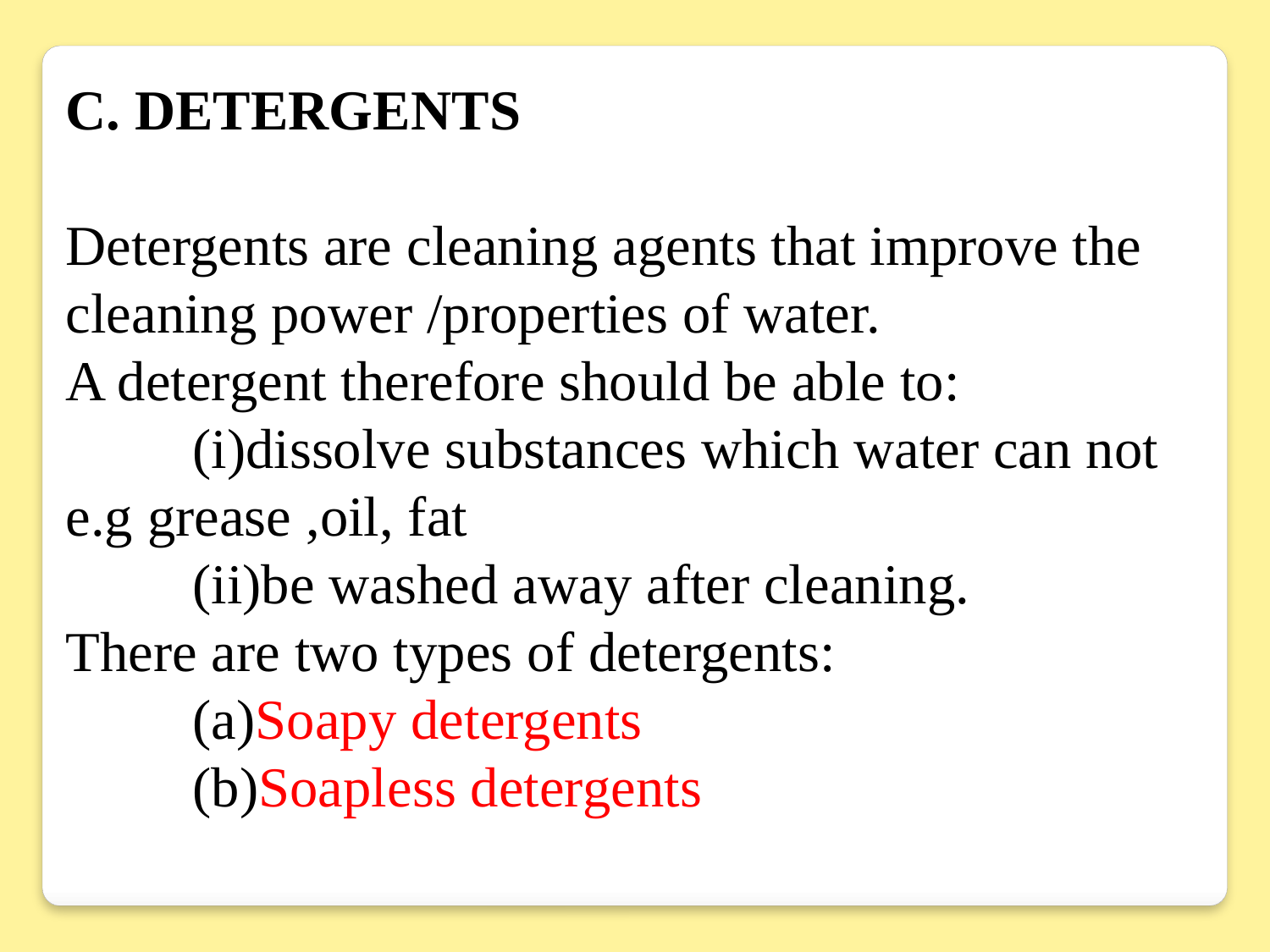

C. DETERGENTS

Detergents are cleaning agents that improve the cleaning power /properties of water.
A detergent therefore should be able to:
	(i)dissolve substances which water can not e.g grease ,oil, fat
	(ii)be washed away after cleaning.
There are two types of detergents:
	(a)Soapy detergents
	(b)Soapless detergents